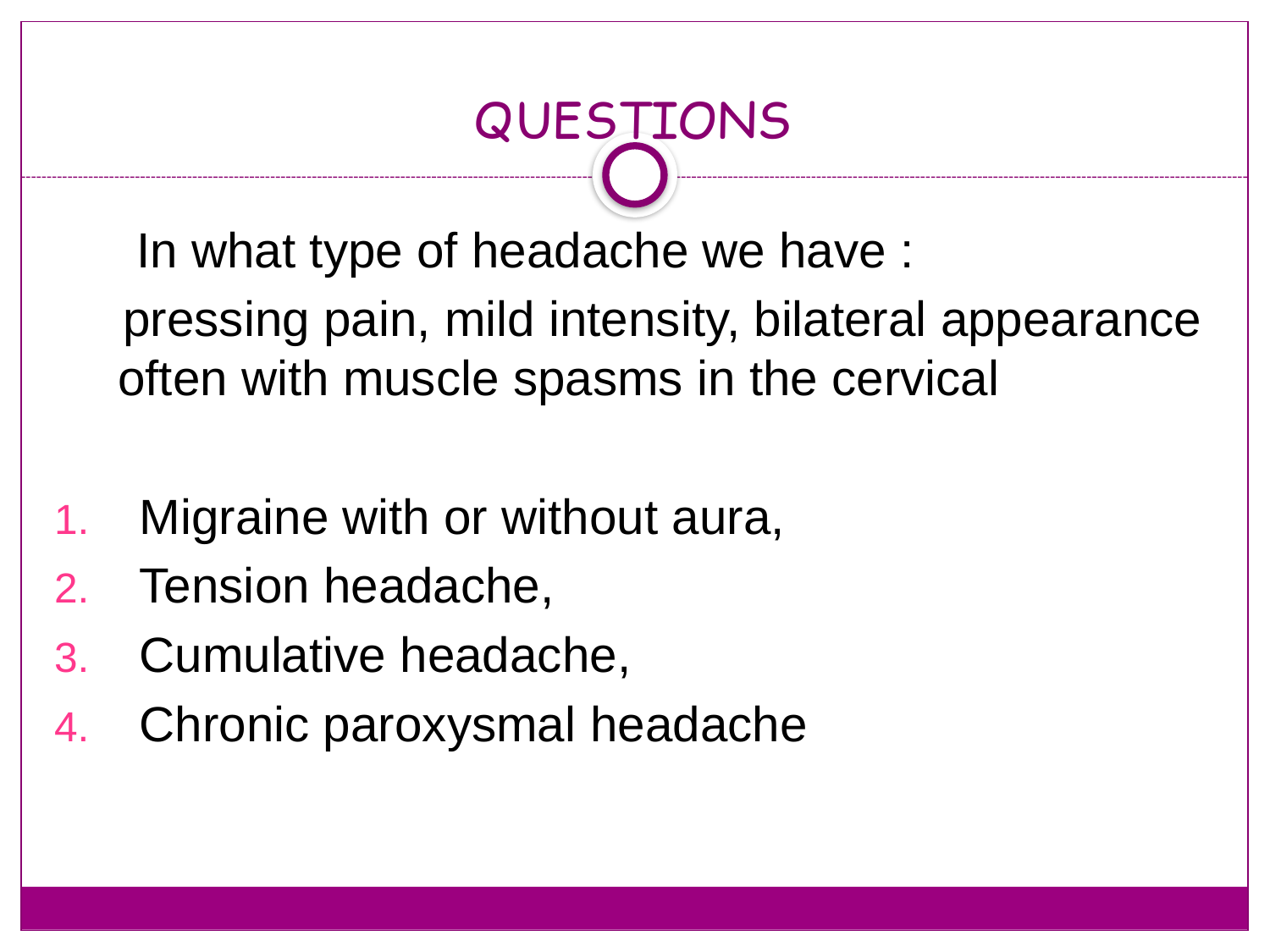

# QUESTIONS

      In what type of headache we have :
     pressing pain, mild intensity, bilateral appearance often with muscle spasms in the cervical

 Migraine with or without aura,
 Tension headache,
 Cumulative headache,
 Chronic paroxysmal headache